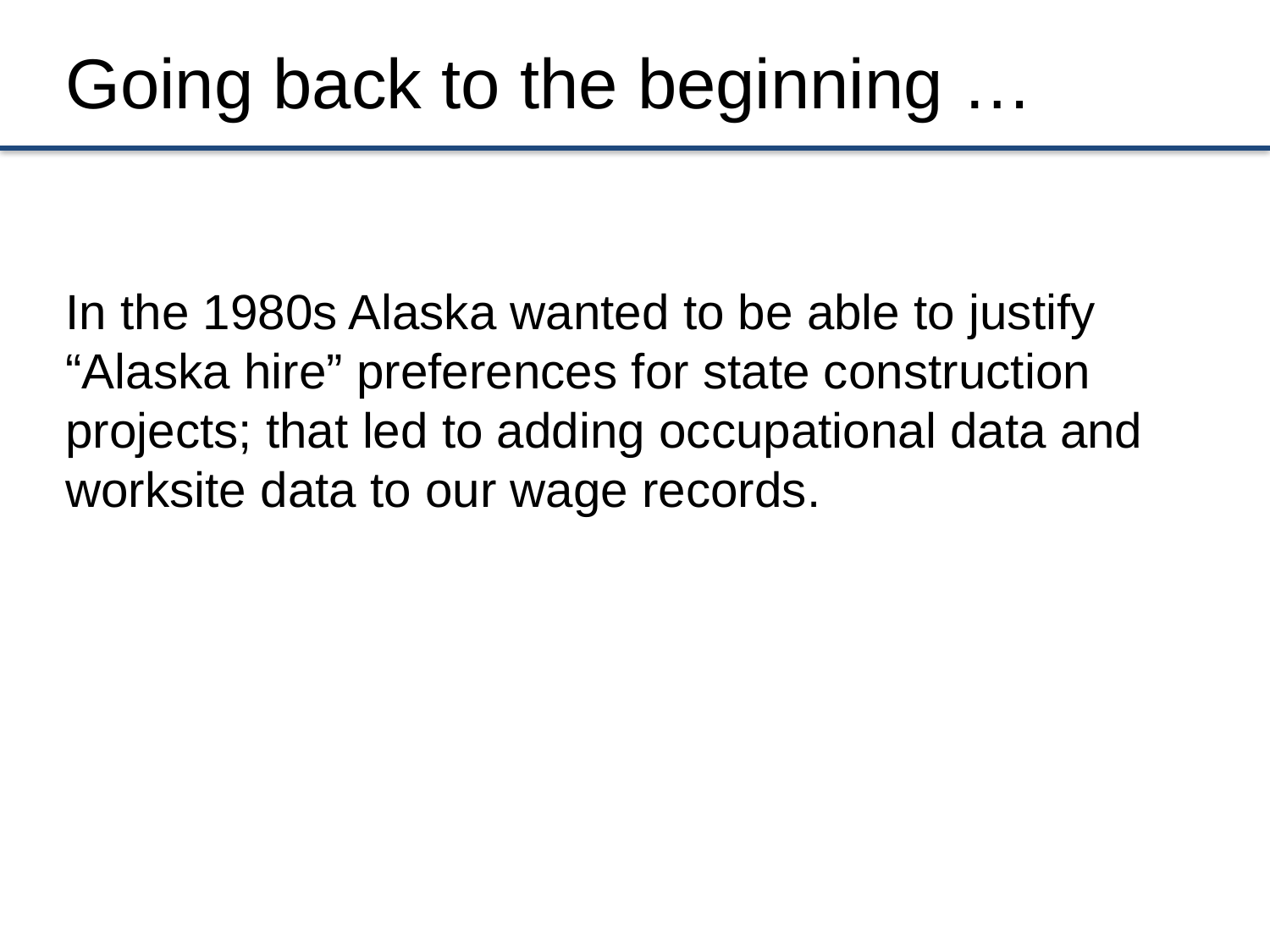

Going back to the beginning …

In the 1980s Alaska wanted to be able to justify “Alaska hire” preferences for state construction projects; that led to adding occupational data and worksite data to our wage records.